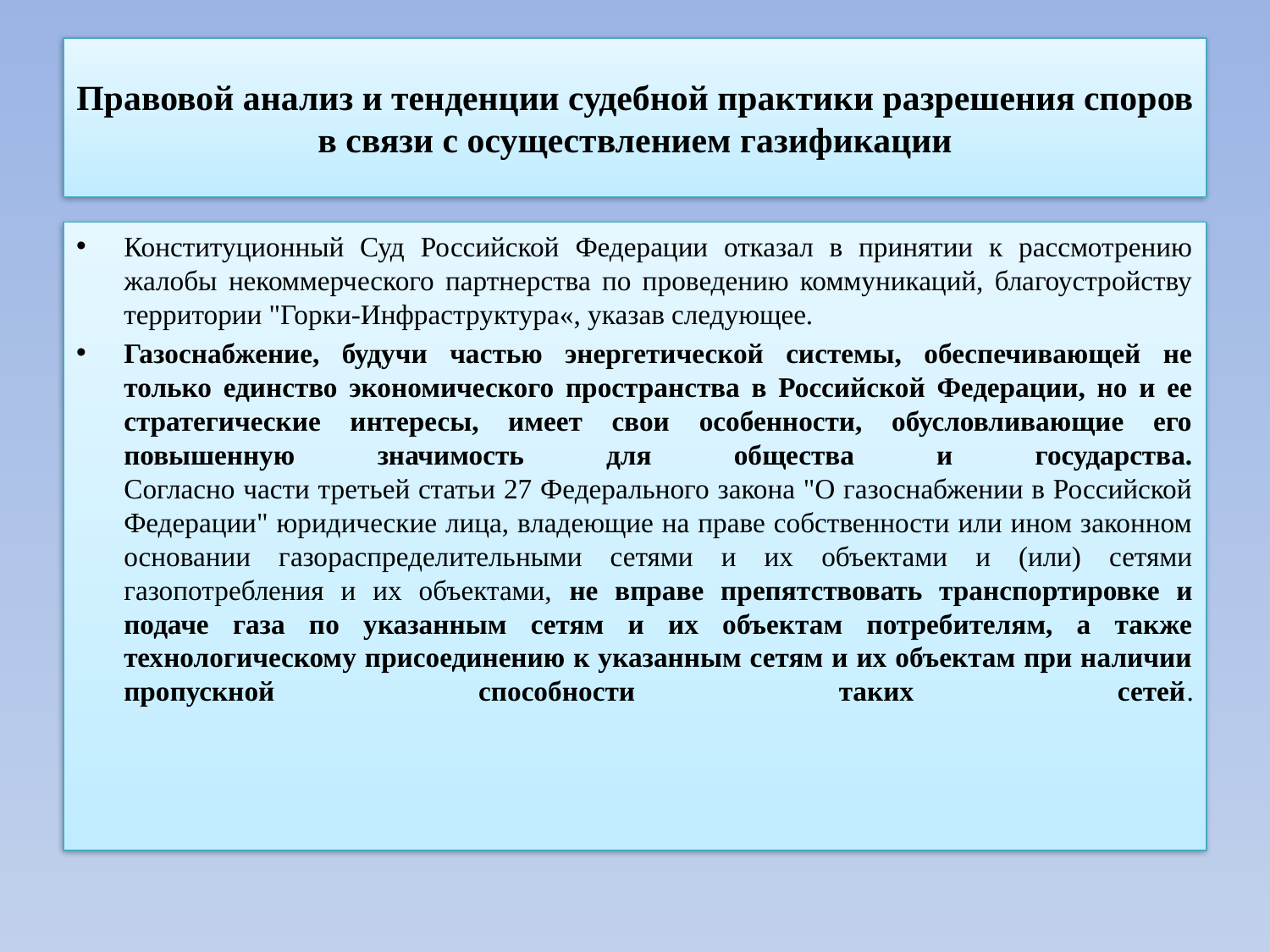

# Правовой анализ и тенденции судебной практики разрешения споров в связи с осуществлением газификации
Конституционный Суд Российской Федерации отказал в принятии к рассмотрению жалобы некоммерческого партнерства по проведению коммуникаций, благоустройству территории "Горки-Инфраструктура«, указав следующее.
Газоснабжение, будучи частью энергетической системы, обеспечивающей не только единство экономического пространства в Российской Федерации, но и ее стратегические интересы, имеет свои особенности, обусловливающие его повышенную значимость для общества и государства.
Согласно части третьей статьи 27 Федерального закона "О газоснабжении в Российской Федерации" юридические лица, владеющие на праве собственности или ином законном основании газораспределительными сетями и их объектами и (или) сетями газопотребления и их объектами, не вправе препятствовать транспортировке и подаче газа по указанным сетям и их объектам потребителям, а также технологическому присоединению к указанным сетям и их объектам при наличии пропускной способности таких сетей.